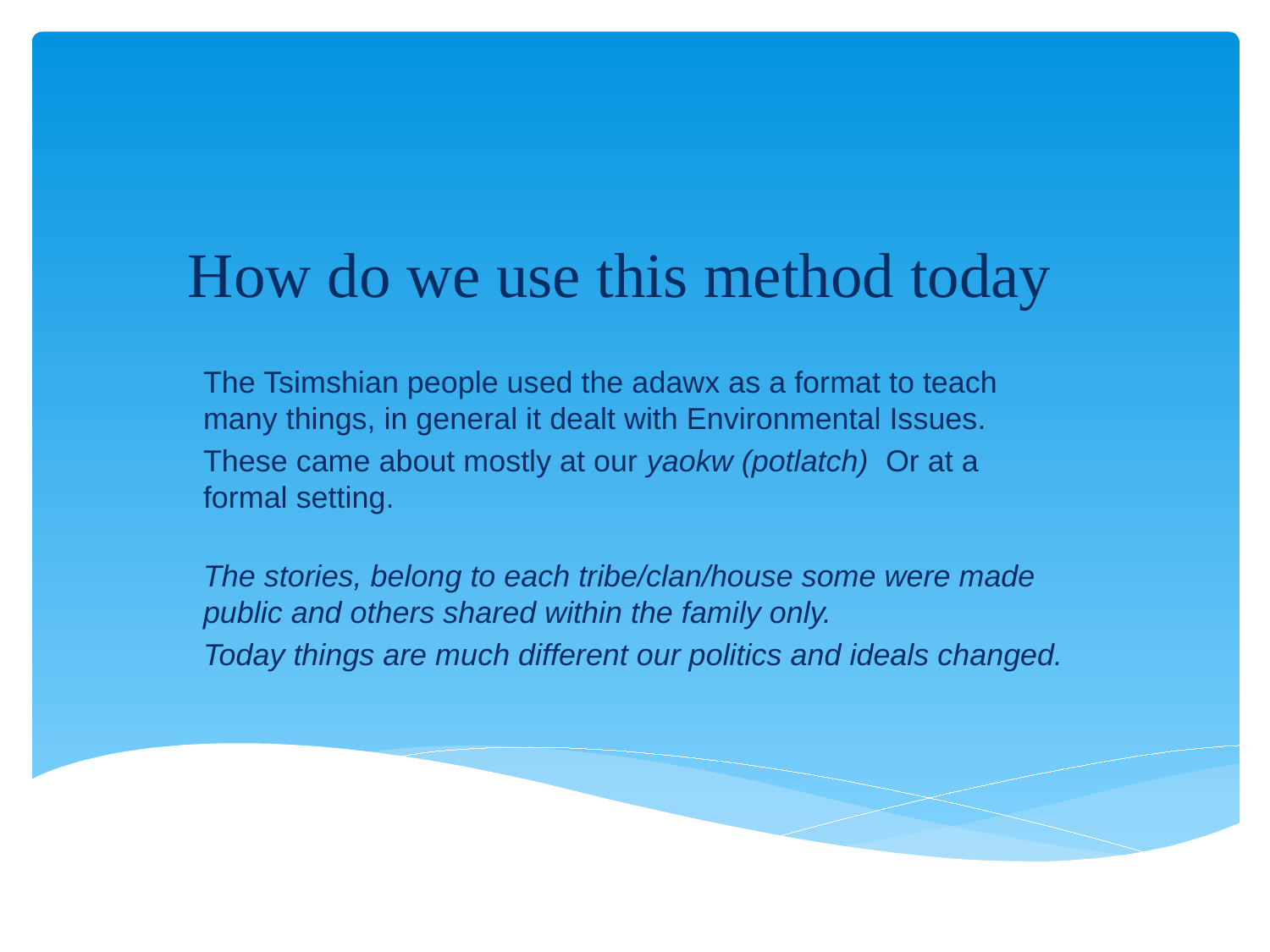

# How do we use this method today
The Tsimshian people used the adawx as a format to teach many things, in general it dealt with Environmental Issues.
These came about mostly at our yaokw (potlatch)  Or at a formal setting.
The stories, belong to each tribe/clan/house some were made public and others shared within the family only.
Today things are much different our politics and ideals changed.